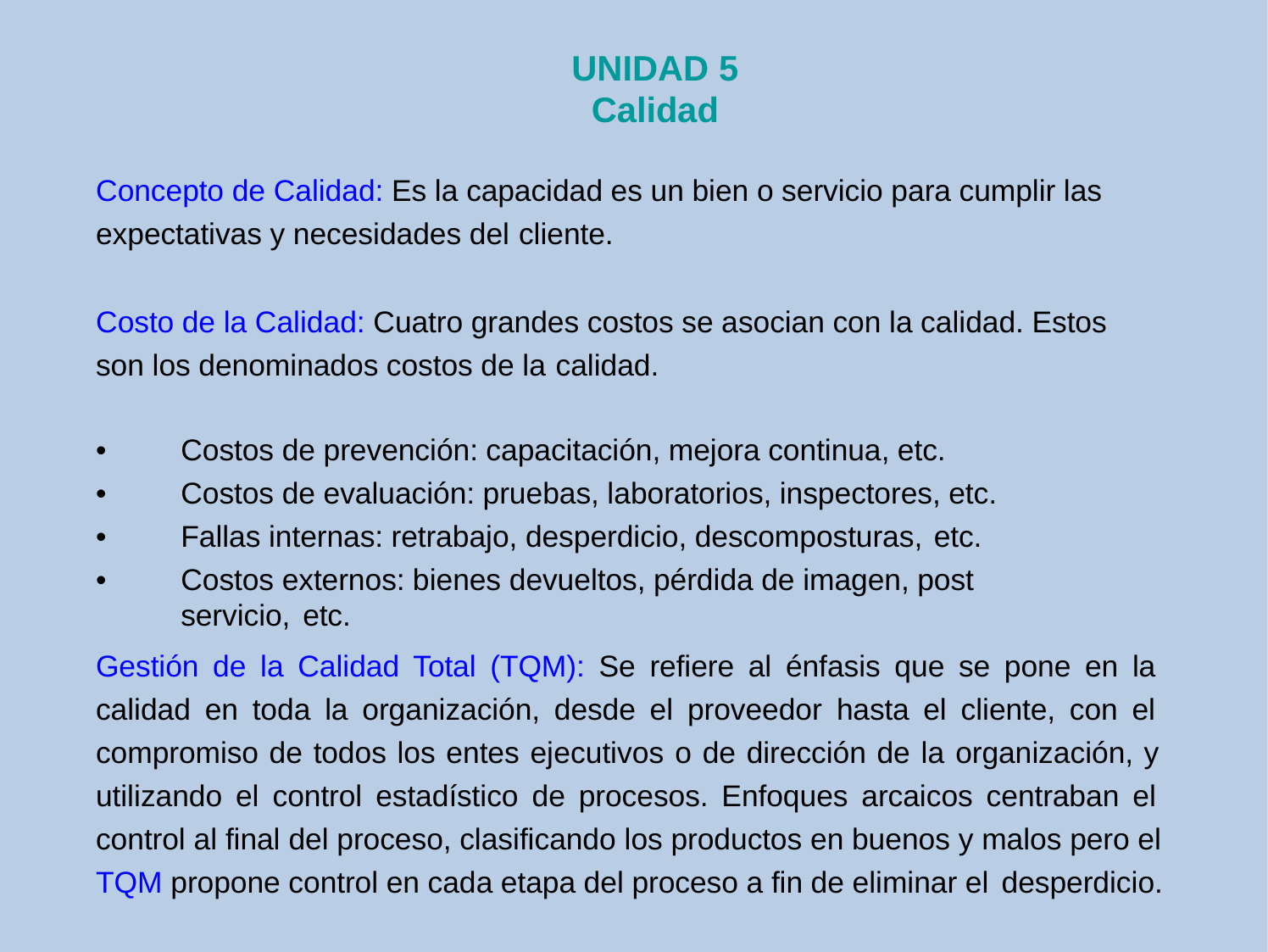

# UNIDAD 5
Calidad
Concepto de Calidad: Es la capacidad es un bien o servicio para cumplir las  expectativas y necesidades del cliente.

Costo de la Calidad: Cuatro grandes costos se asocian con la calidad. Estos  son los denominados costos de la calidad.
Costos de prevención: capacitación, mejora continua, etc.  Costos de evaluación: pruebas, laboratorios, inspectores, etc.  Fallas internas: retrabajo, desperdicio, descomposturas, etc.
Costos externos: bienes devueltos, pérdida de imagen, post servicio, etc.
•
•
•
•
Gestión de la Calidad Total (TQM): Se refiere al énfasis que se pone en la  calidad en toda la organización, desde el proveedor hasta el cliente, con el  compromiso de todos los entes ejecutivos o de dirección de la organización, y  utilizando el control estadístico de procesos. Enfoques arcaicos centraban el  control al final del proceso, clasificando los productos en buenos y malos pero el  TQM propone control en cada etapa del proceso a fin de eliminar el desperdicio.